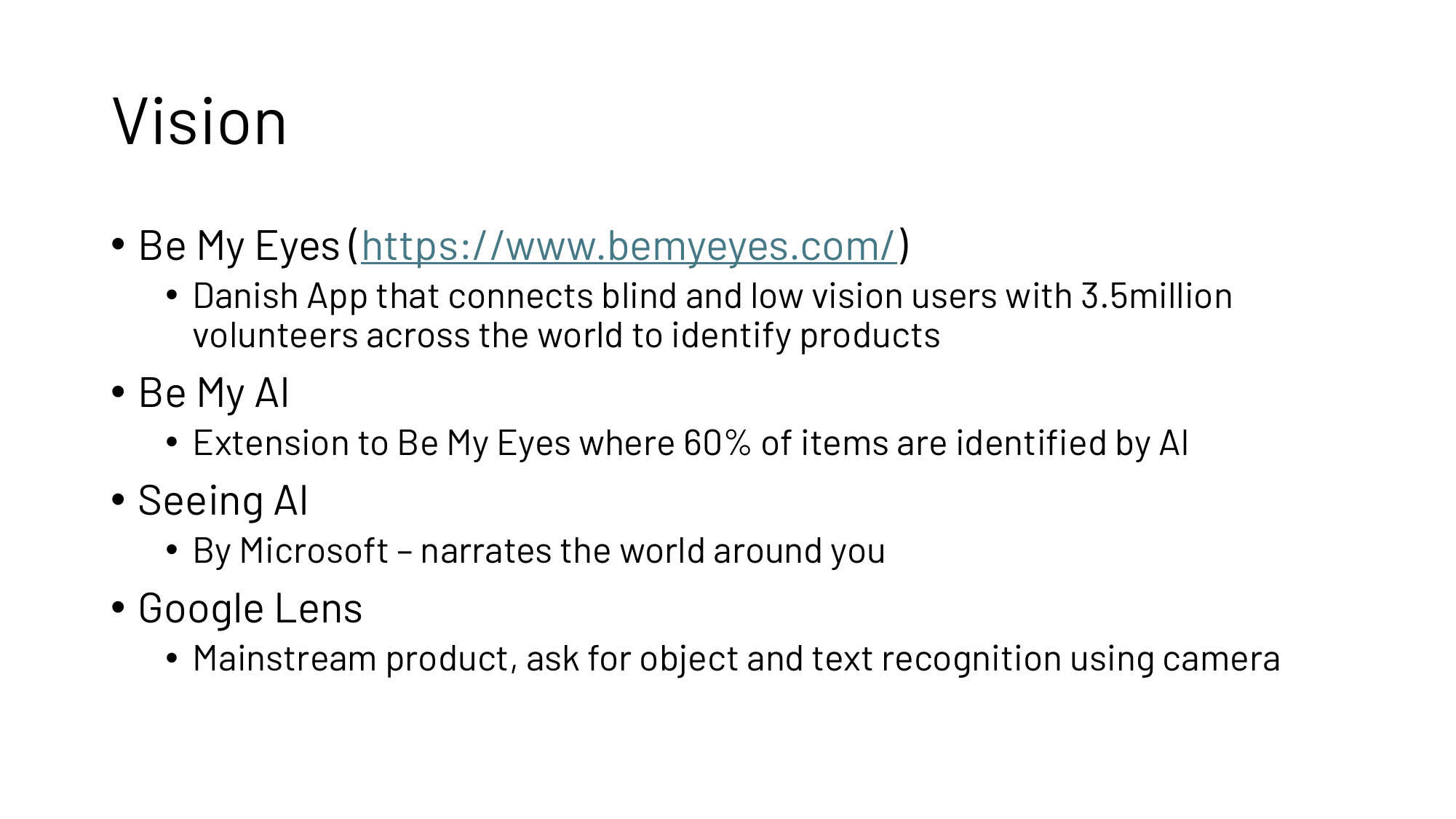

# Vision
Be My Eyes (https://www.bemyeyes.com/)
Danish App that connects blind and low vision users with 3.5million volunteers across the world to identify products
Be My AI
Extension to Be My Eyes where 60% of items are identified by AI
Seeing AI
By Microsoft – narrates the world around you
Google Lens
Mainstream product, ask for object and text recognition using camera